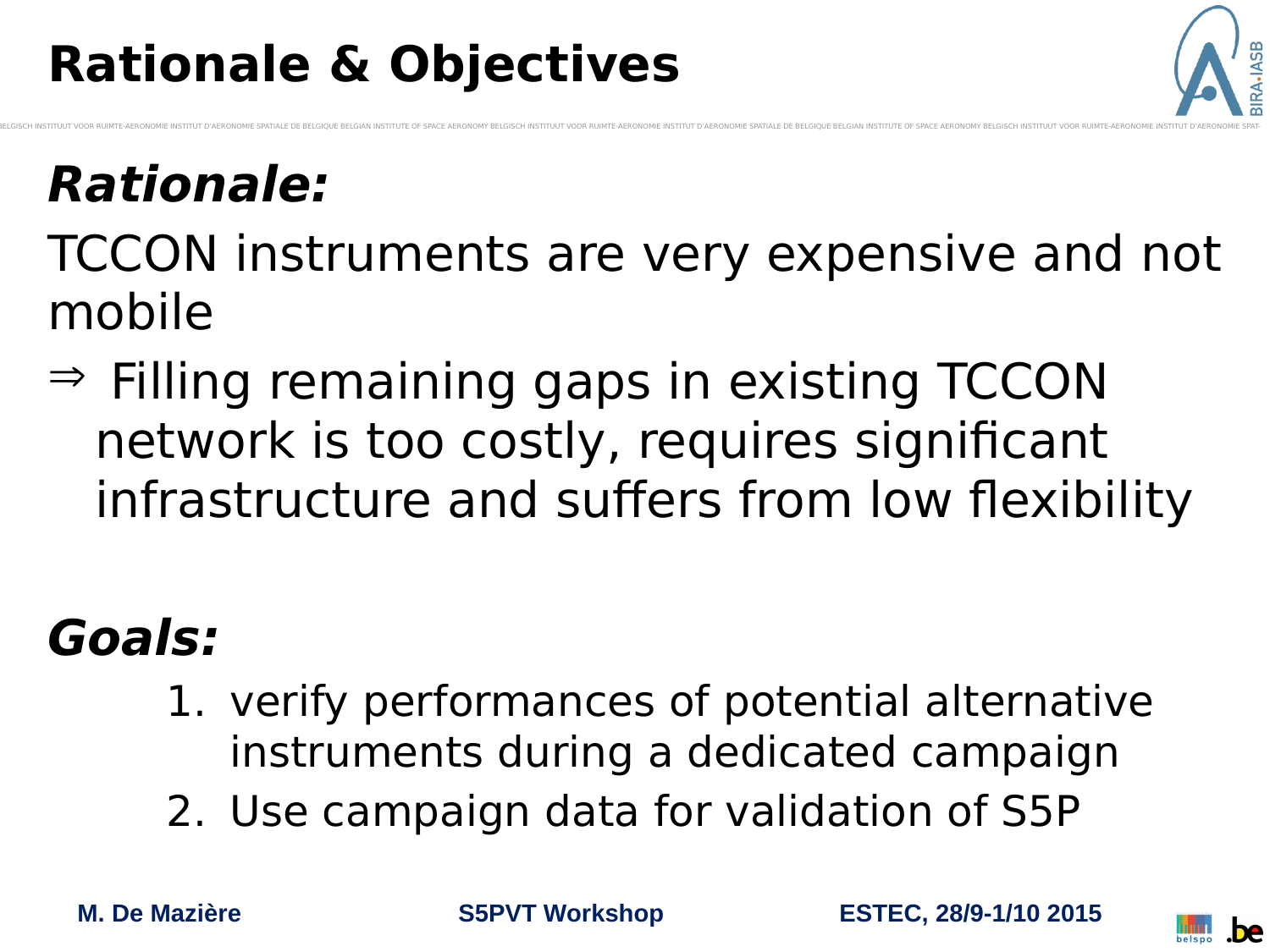

# Rationale & Objectives
Rationale:
TCCON instruments are very expensive and not mobile
 Filling remaining gaps in existing TCCON network is too costly, requires significant infrastructure and suffers from low flexibility

Goals:
verify performances of potential alternative instruments during a dedicated campaign
Use campaign data for validation of S5P